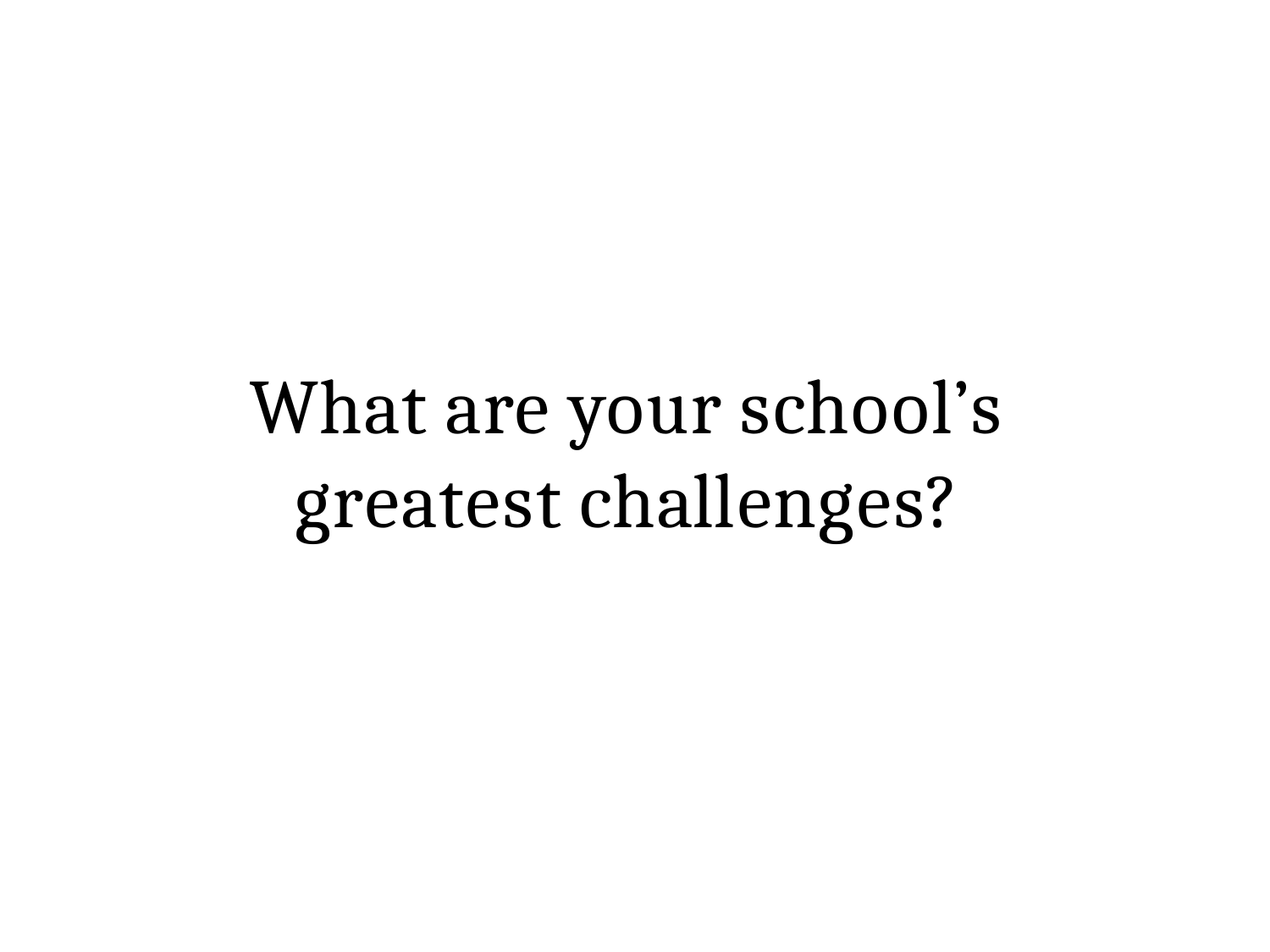

# What are your school’s greatest challenges?